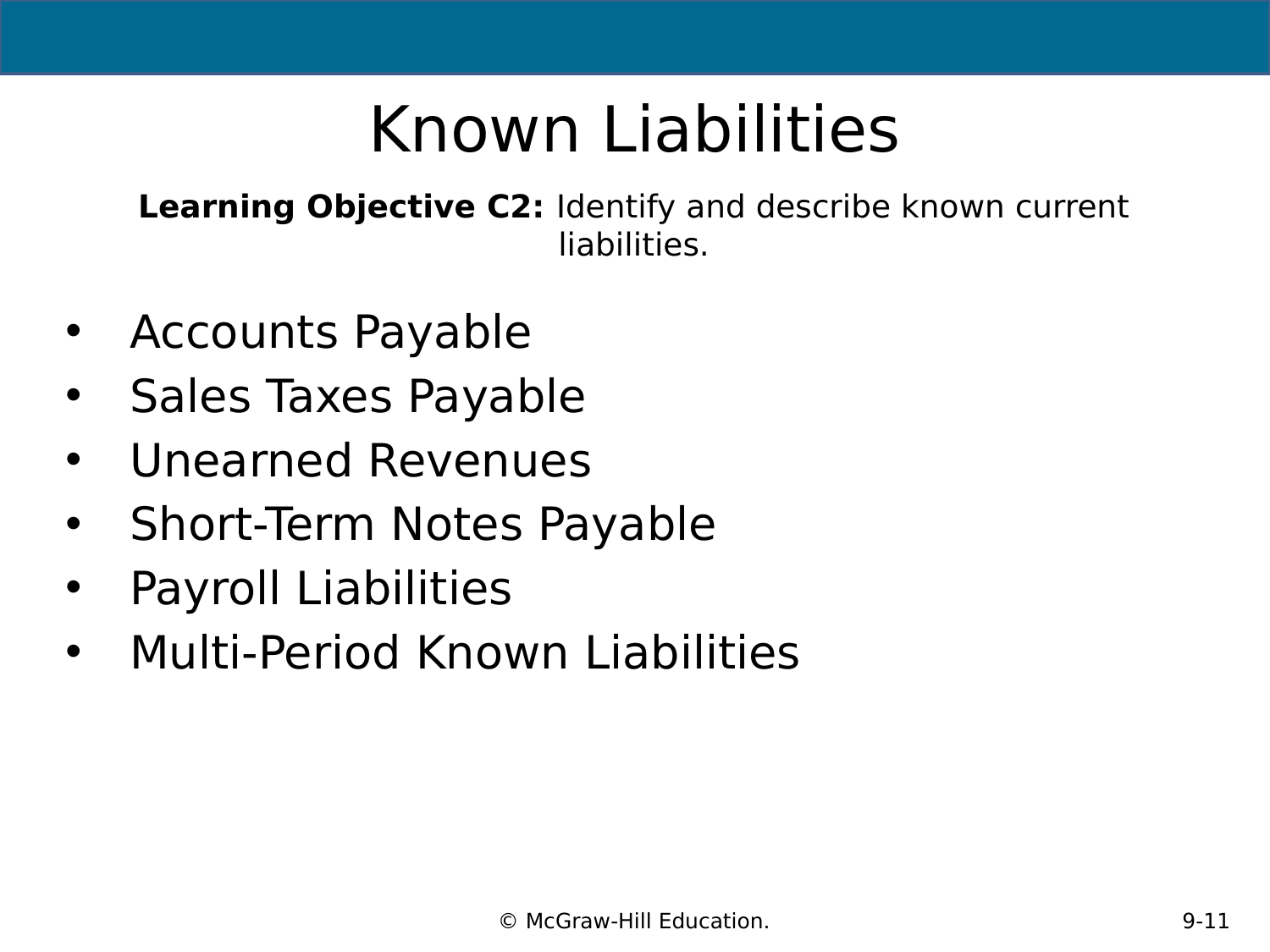

# Known Liabilities
Learning Objective C2: Identify and describe known current liabilities.
Accounts Payable
Sales Taxes Payable
Unearned Revenues
Short-Term Notes Payable
Payroll Liabilities
Multi-Period Known Liabilities